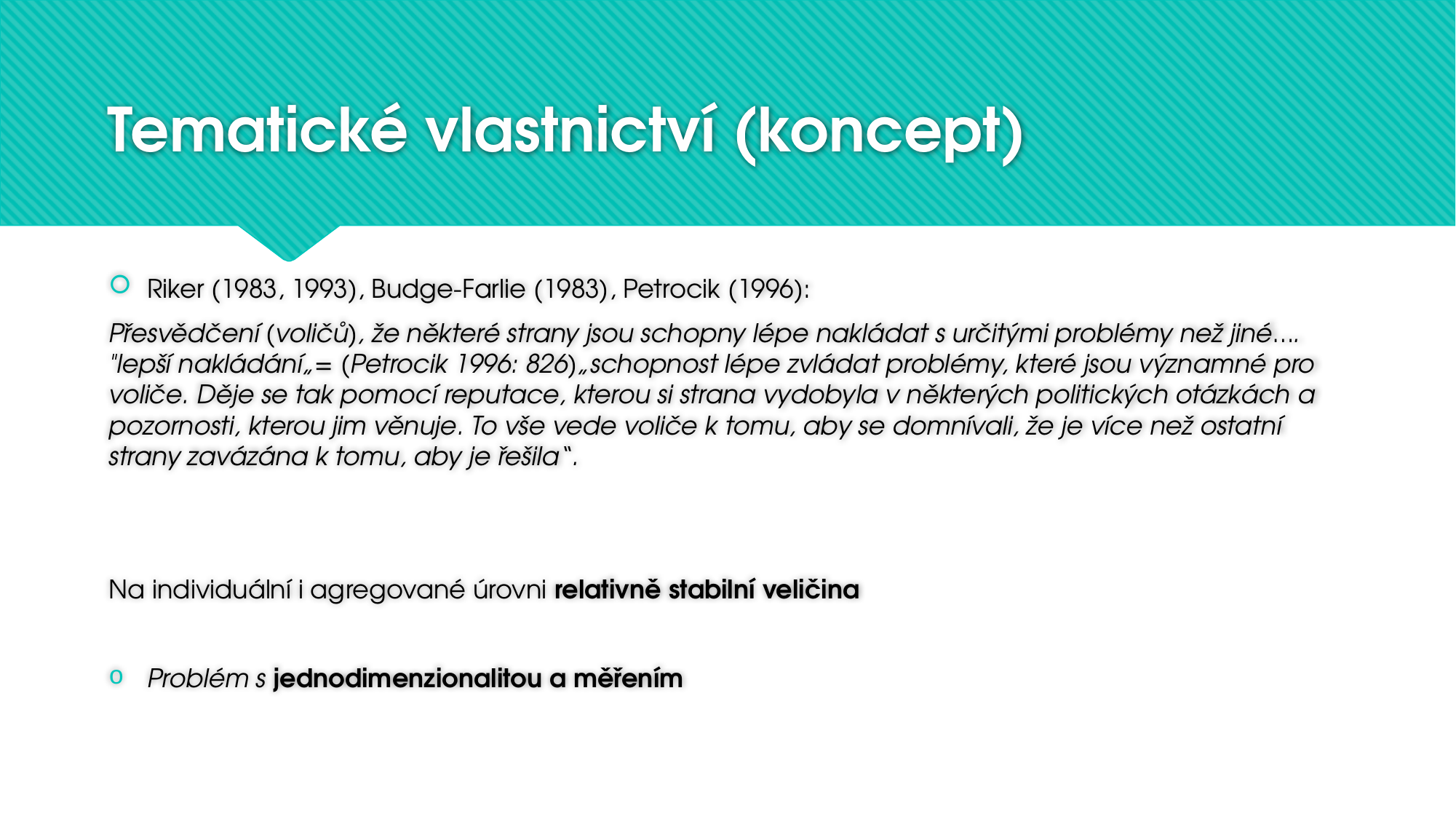

# Tematické vlastnictví (koncept)
Riker (1983, 1993), Budge-Farlie (1983), Petrocik (1996):
Přesvědčení (voličů), že některé strany jsou schopny lépe nakládat s určitými problémy než jiné…. "lepší nakládání„= (Petrocik 1996: 826)„schopnost lépe zvládat problémy, které jsou významné pro voliče. Děje se tak pomocí reputace, kterou si strana vydobyla v některých politických otázkách a pozornosti, kterou jim věnuje. To vše vede voliče k tomu, aby se domnívali, že je více než ostatní strany zavázána k tomu, aby je řešila“.

Na individuální i agregované úrovni relativně stabilní veličina

Problém s jednodimenzionalitou a měřením